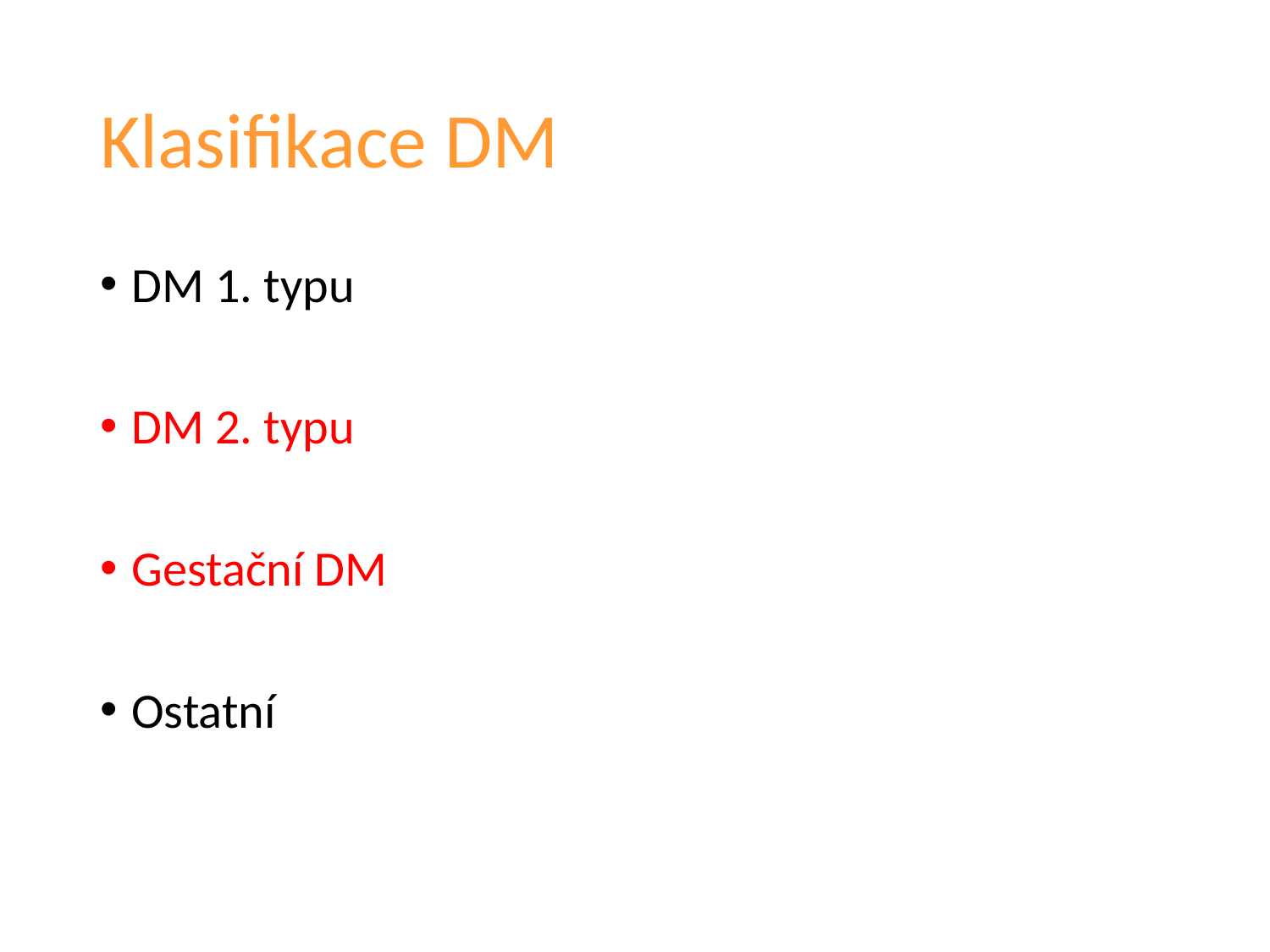

# Klasifikace DM
DM 1. typu

DM 2. typu

Gestační DM

Ostatní